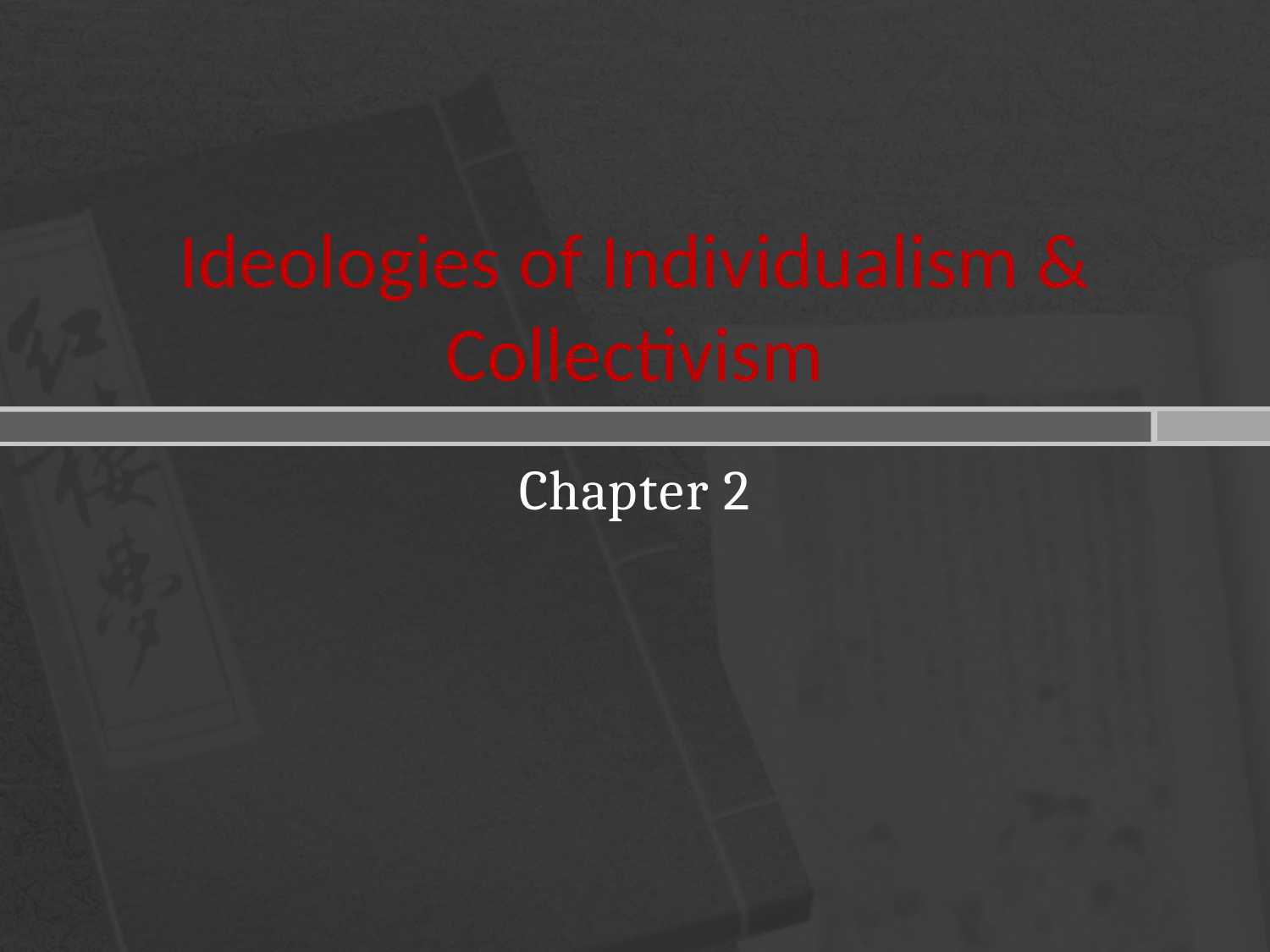

# Ideologies of Individualism & Collectivism
Chapter 2